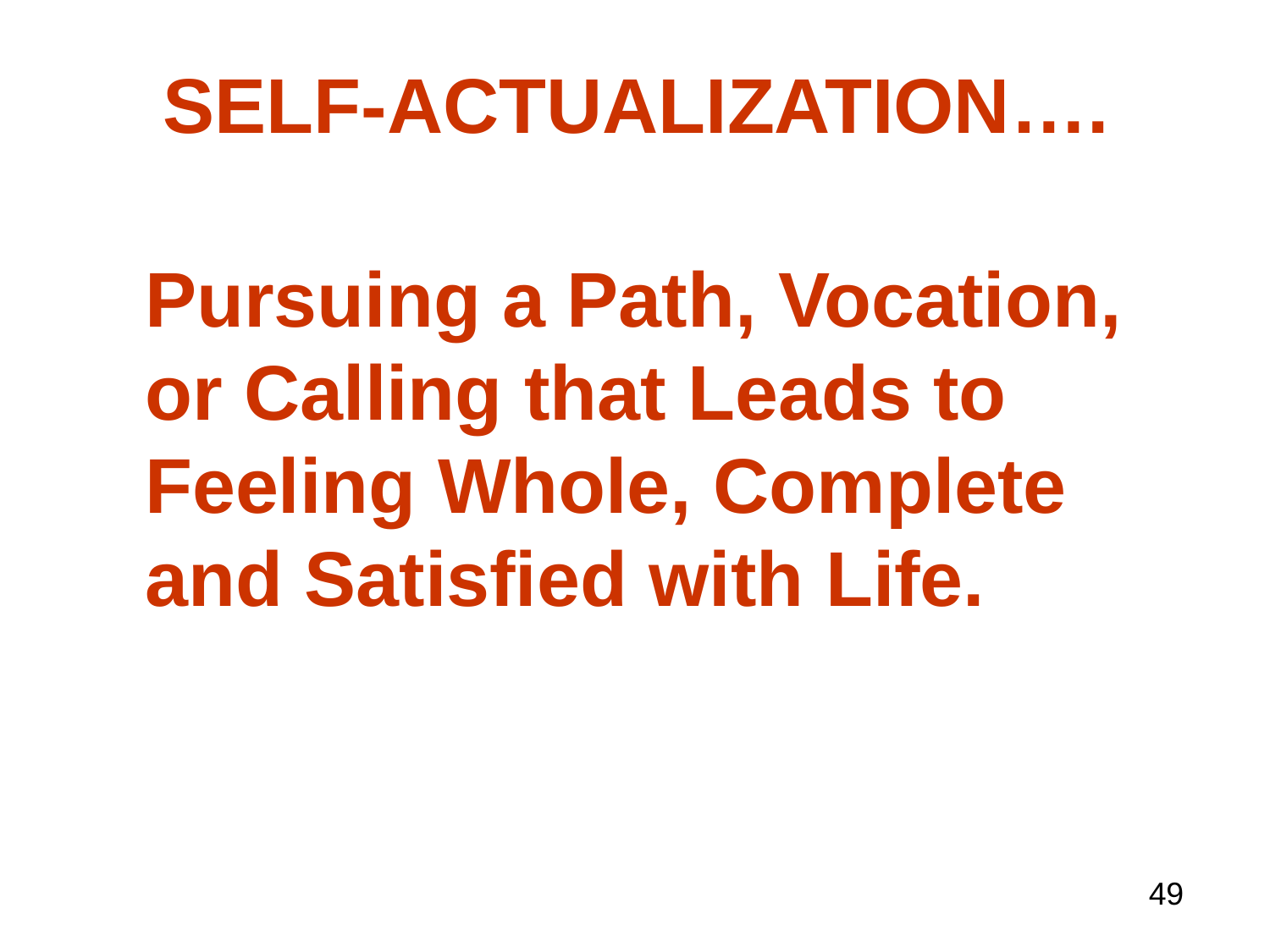

# SELF-ACTUALIZATION….
	Pursuing a Path, Vocation, or Calling that Leads to Feeling Whole, Complete and Satisfied with Life.

49